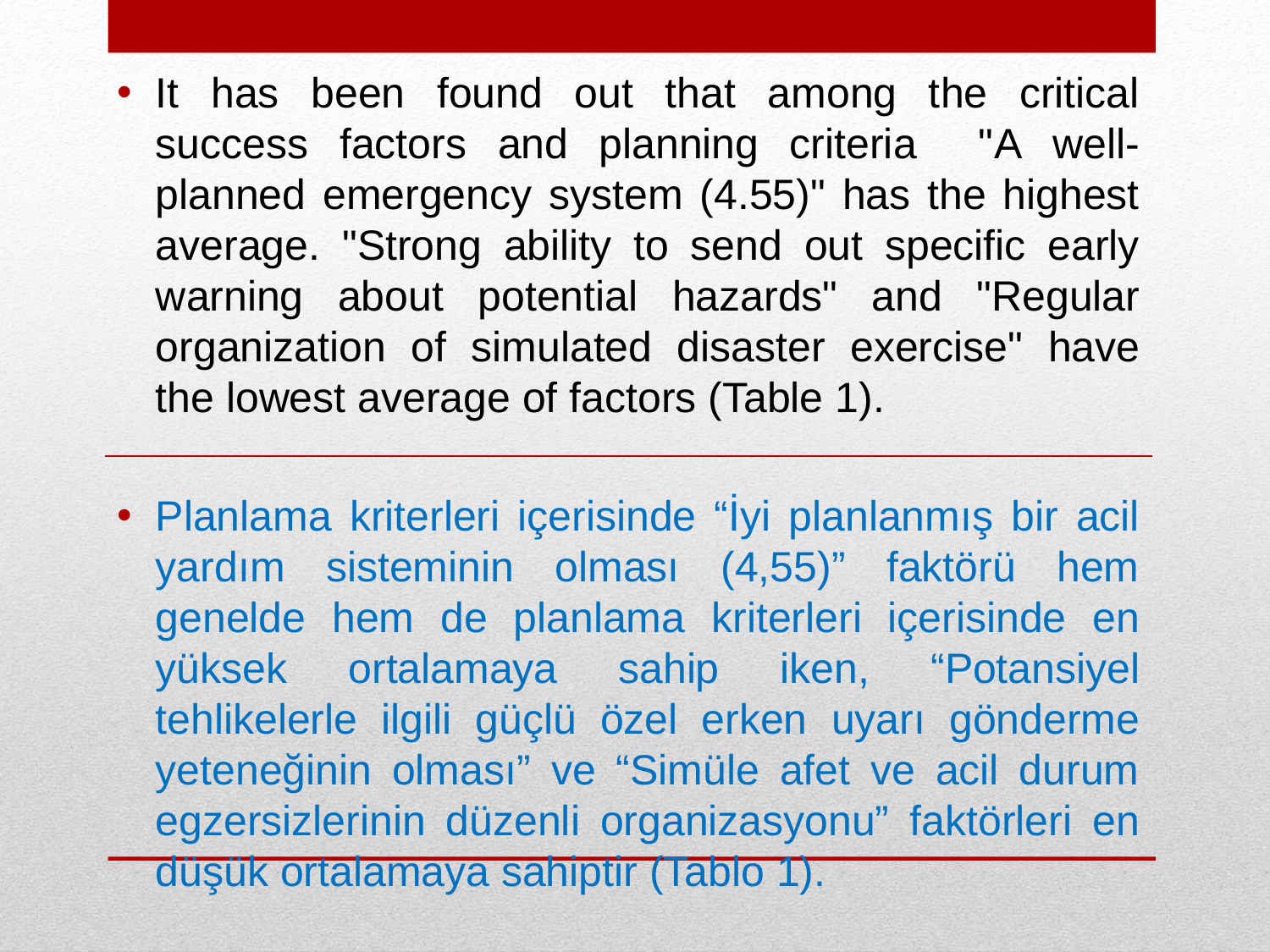

It has been found out that among the critical success factors and planning criteria  "A well-planned emergency system (4.55)" has the highest average. "Strong ability to send out specific early warning about potential hazards" and "Regular organization of simulated disaster exercise" have the lowest average of factors (Table 1).

Planlama kriterleri içerisinde “İyi planlanmış bir acil yardım sisteminin olması (4,55)” faktörü hem genelde hem de planlama kriterleri içerisinde en yüksek ortalamaya sahip iken, “Potansiyel tehlikelerle ilgili güçlü özel erken uyarı gönderme yeteneğinin olması” ve “Simüle afet ve acil durum egzersizlerinin düzenli organizasyonu” faktörleri en düşük ortalamaya sahiptir (Tablo 1).